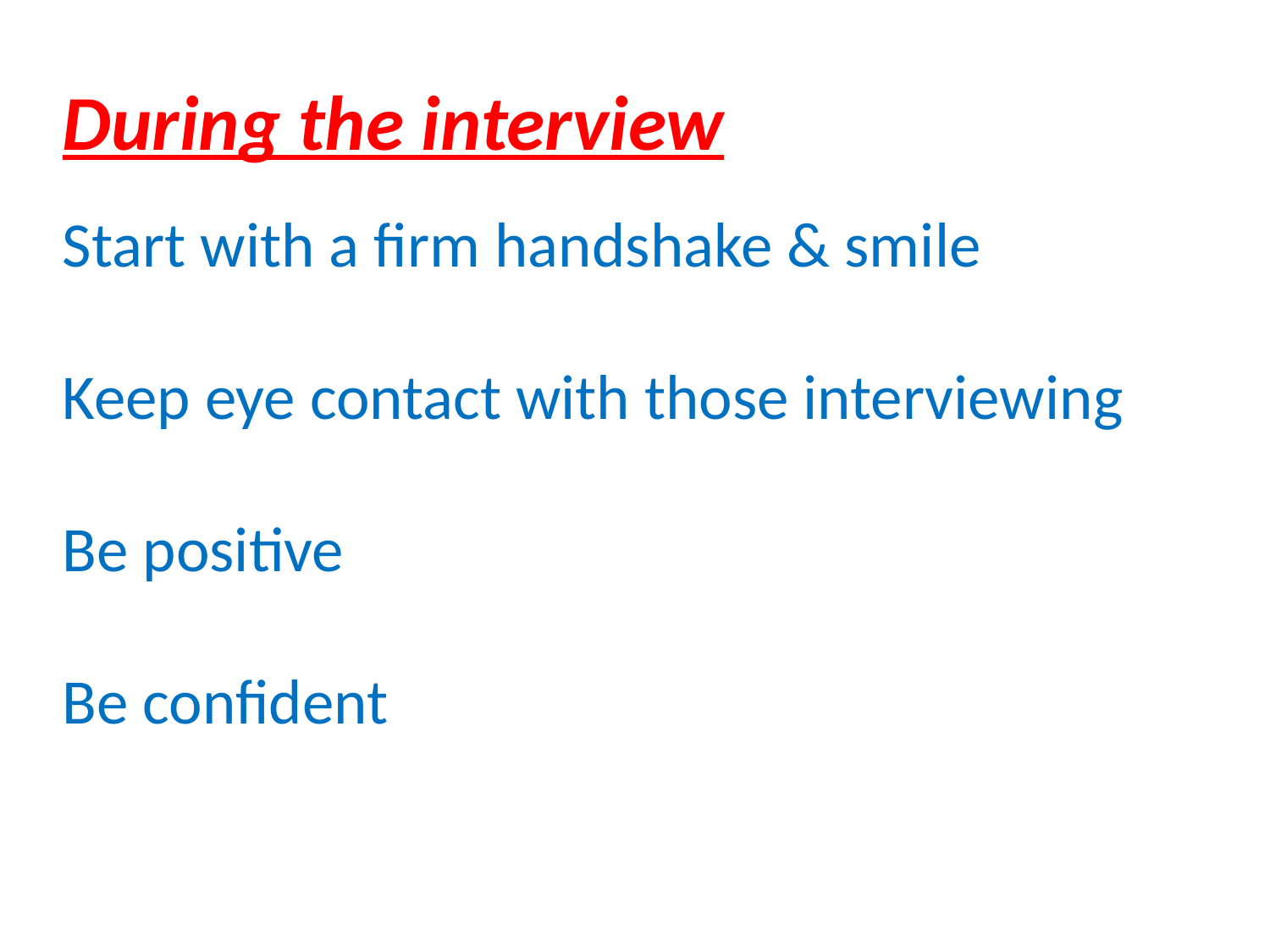

During the interview

Start with a firm handshake & smile

Keep eye contact with those interviewing

Be positive

Be confident